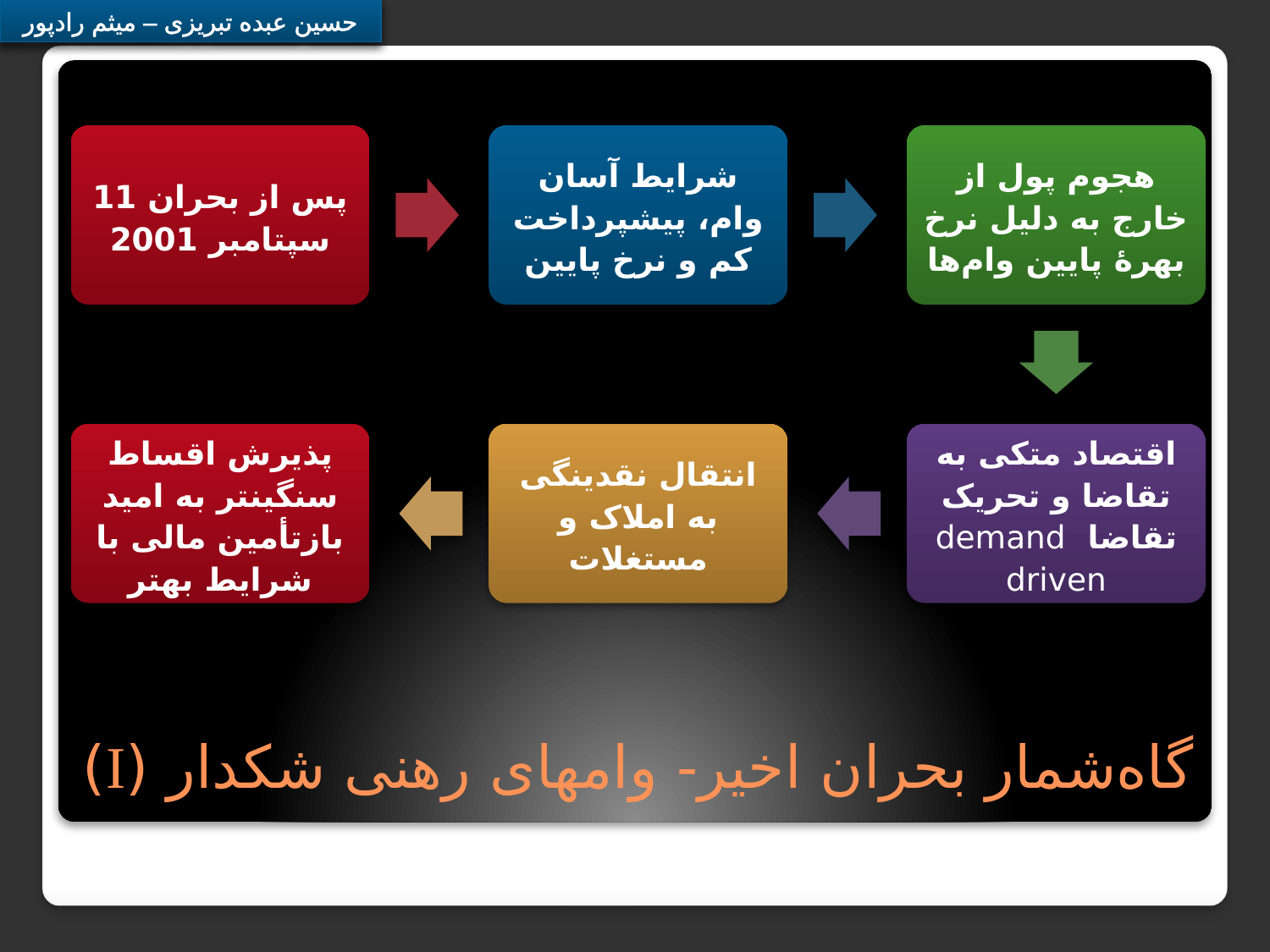

پس از بحران 11 سپتامبر 2001
شرایط آسان وام، پیش‎پرداخت کم و نرخ پایین
هجوم پول از خارج به دلیل نرخ بهرۀ پایین وام‌ها

پذیرش اقساط سنگین‎تر به امید بازتأمین مالی با شرایط بهتر
انتقال نقدینگی به املاک و مستغلات
اقتصاد متکی به تقاضا و تحریک تقاضا  demand driven

# گاه‌شمار بحران اخیر- وام‎های رهنی شک‎دار (I)